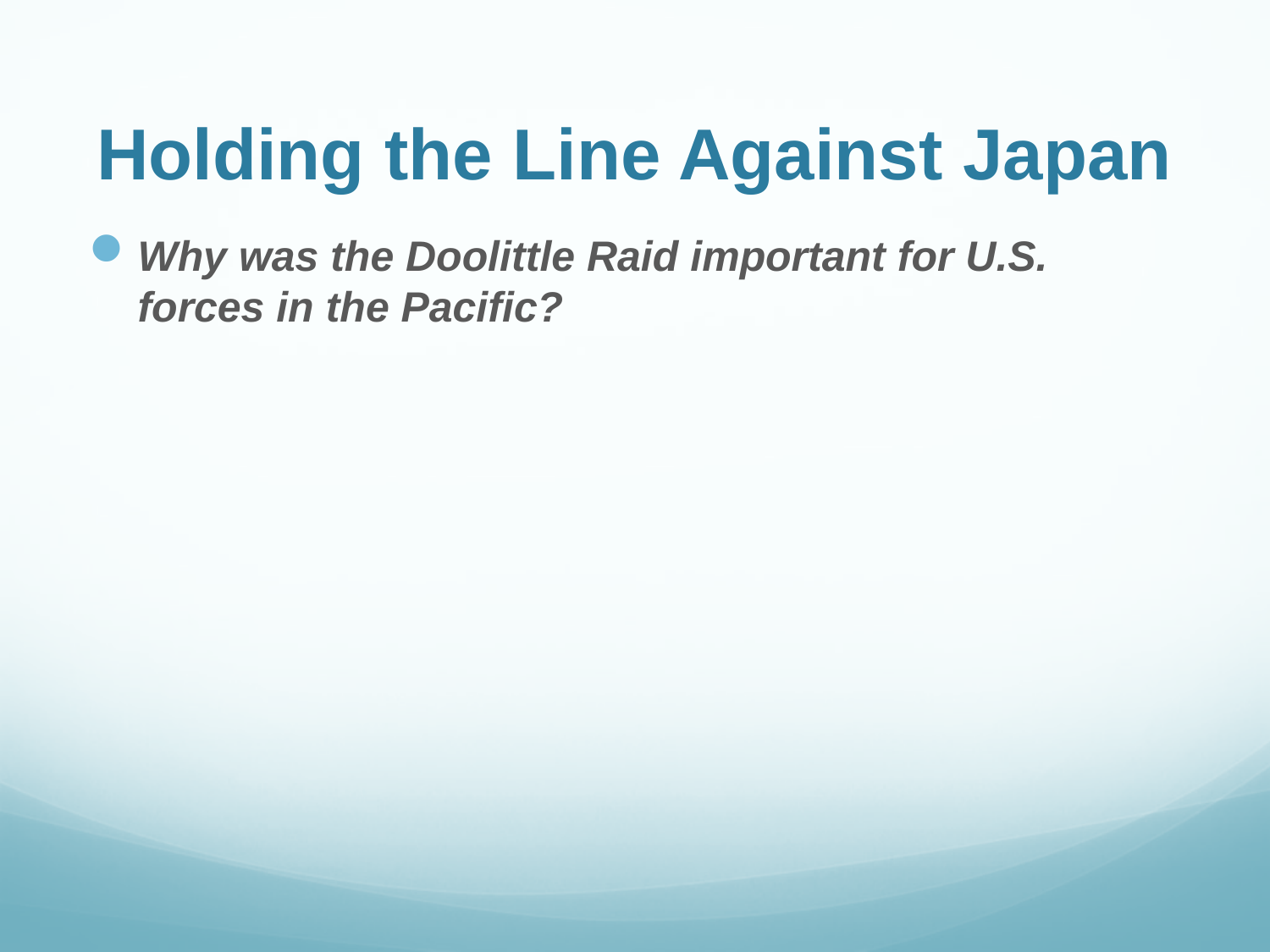

# Holding the Line Against Japan
Why was the Doolittle Raid important for U.S. forces in the Pacific?